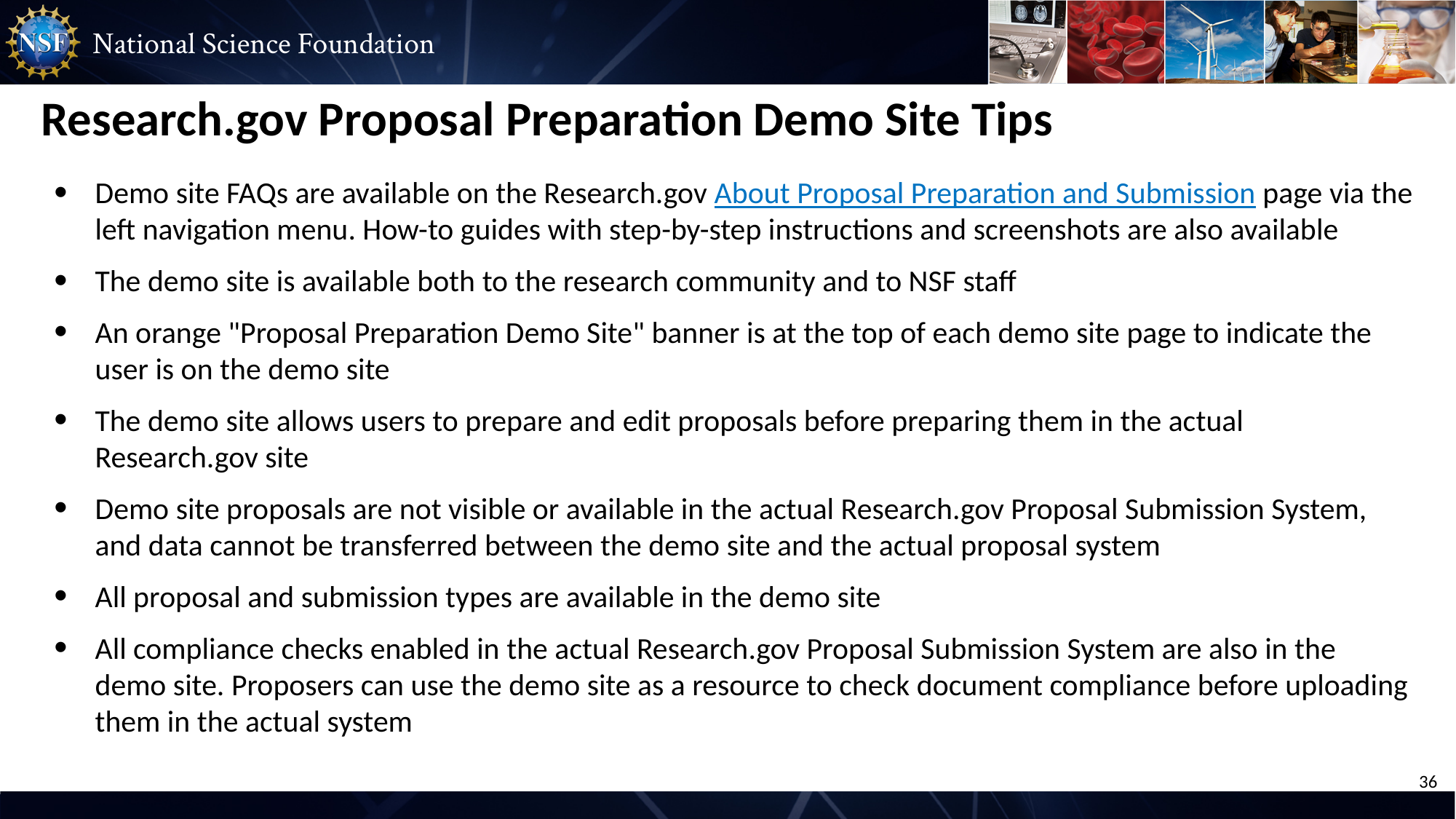

Research.gov Proposal Preparation Demo Site Tips
Demo site FAQs are available on the Research.gov About Proposal Preparation and Submission page via the left navigation menu. How-to guides with step-by-step instructions and screenshots are also available
The demo site is available both to the research community and to NSF staff
An orange "Proposal Preparation Demo Site" banner is at the top of each demo site page to indicate the user is on the demo site
The demo site allows users to prepare and edit proposals before preparing them in the actual Research.gov site
Demo site proposals are not visible or available in the actual Research.gov Proposal Submission System, and data cannot be transferred between the demo site and the actual proposal system
All proposal and submission types are available in the demo site
All compliance checks enabled in the actual Research.gov Proposal Submission System are also in the demo site. Proposers can use the demo site as a resource to check document compliance before uploading them in the actual system

36